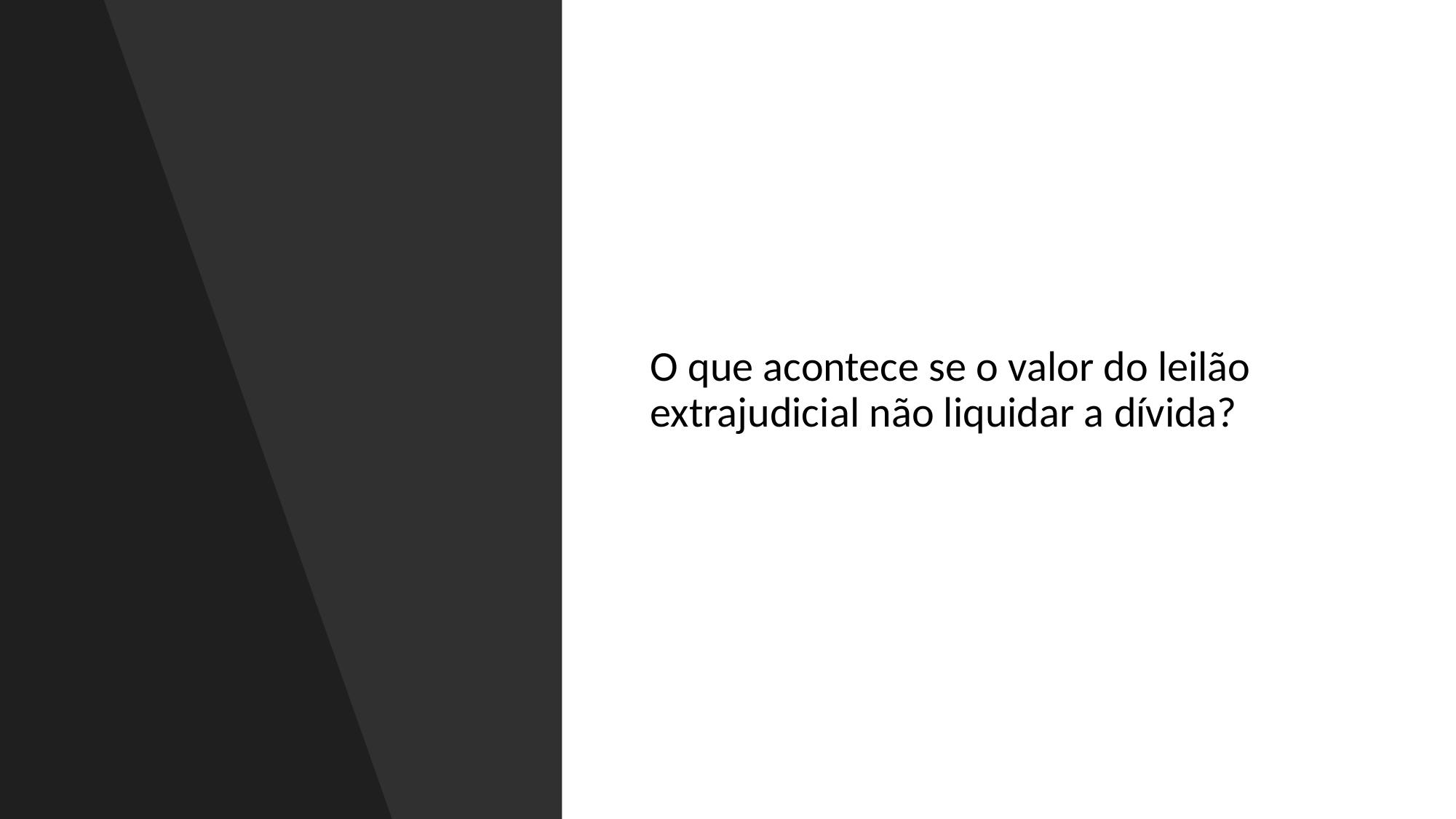

O que acontece se o valor do leilão extrajudicial não liquidar a dívida?